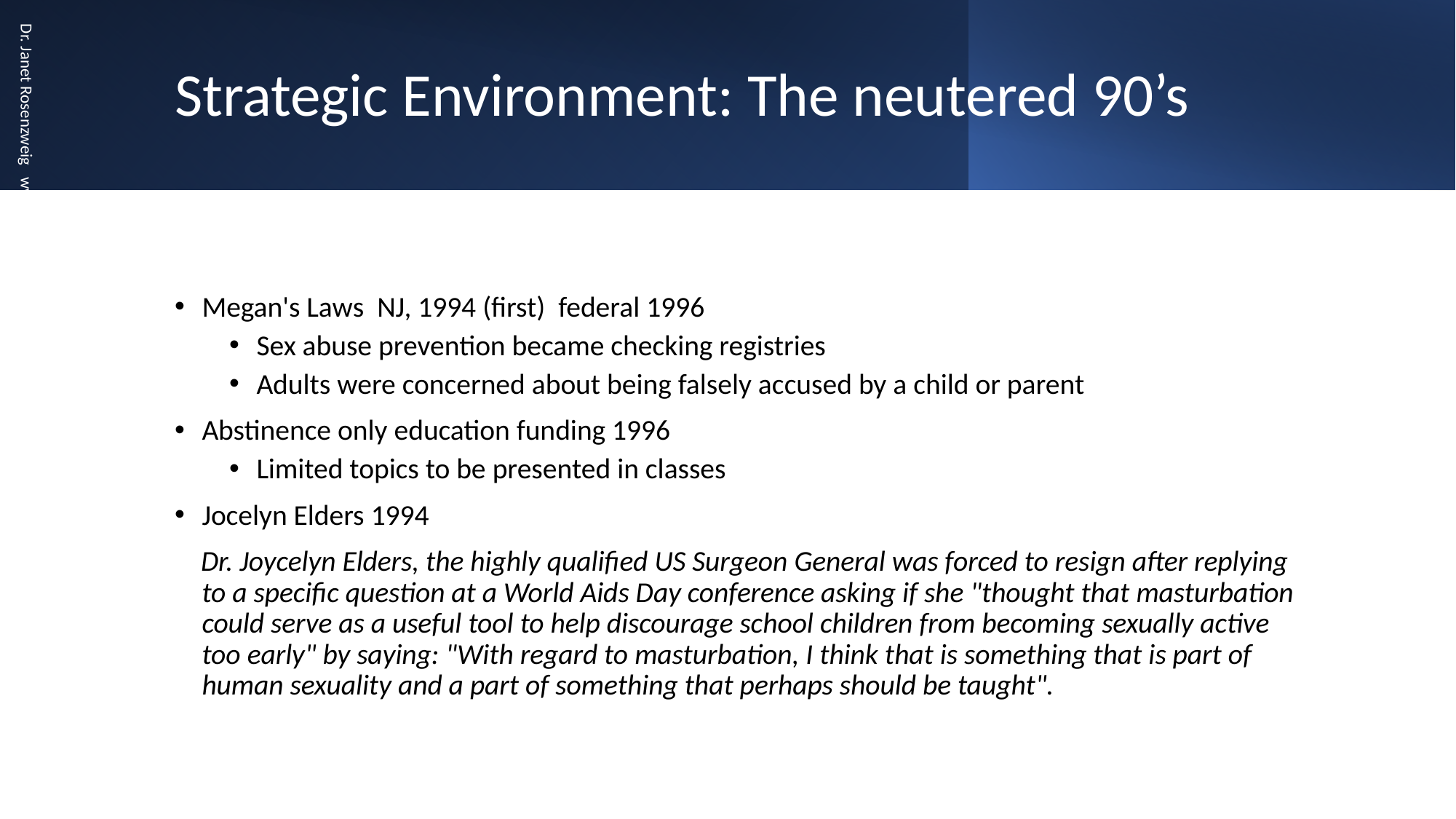

# Strategic Environment: The neutered 90’s
Dr. Janet Rosenzweig   www.SexWiseParent.com
Megan's Laws  NJ, 1994 (first)  federal 1996
Sex abuse prevention became checking registries
Adults were concerned about being falsely accused by a child or parent
Abstinence only education funding 1996
Limited topics to be presented in classes
Jocelyn Elders 1994
    Dr. Joycelyn Elders, the highly qualified US Surgeon General was forced to resign after replying to a specific question at a World Aids Day conference asking if she "thought that masturbation could serve as a useful tool to help discourage school children from becoming sexually active too early" by saying: "With regard to masturbation, I think that is something that is part of human sexuality and a part of something that perhaps should be taught".